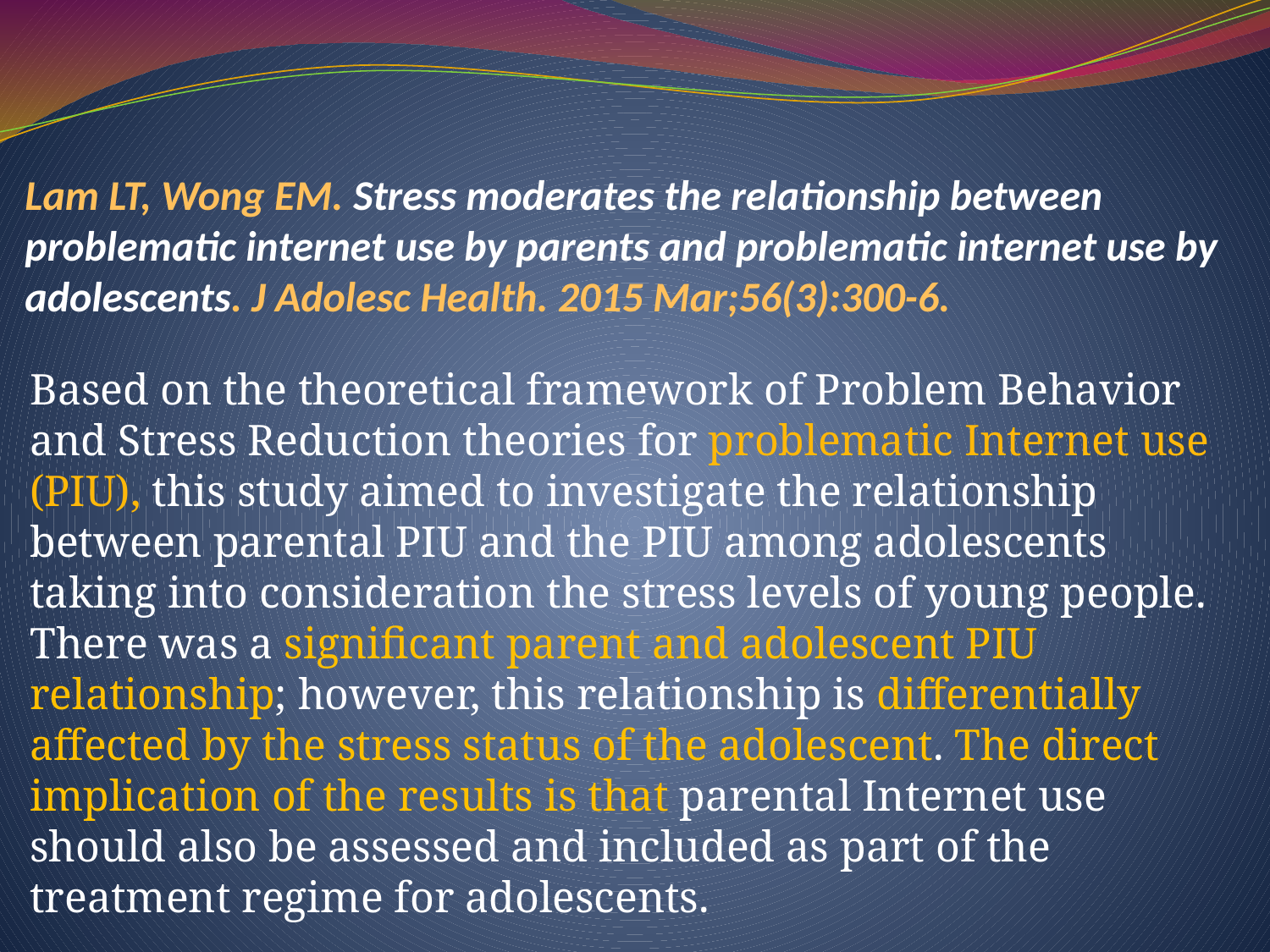

# Lam LT, Wong EM. Stress moderates the relationship between problematic internet use by parents and problematic internet use by adolescents. J Adolesc Health. 2015 Mar;56(3):300-6.
Based on the theoretical framework of Problem Behavior and Stress Reduction theories for problematic Internet use (PIU), this study aimed to investigate the relationship between parental PIU and the PIU among adolescents taking into consideration the stress levels of young people. There was a significant parent and adolescent PIU relationship; however, this relationship is differentially affected by the stress status of the adolescent. The direct implication of the results is that parental Internet use should also be assessed and included as part of the treatment regime for adolescents.